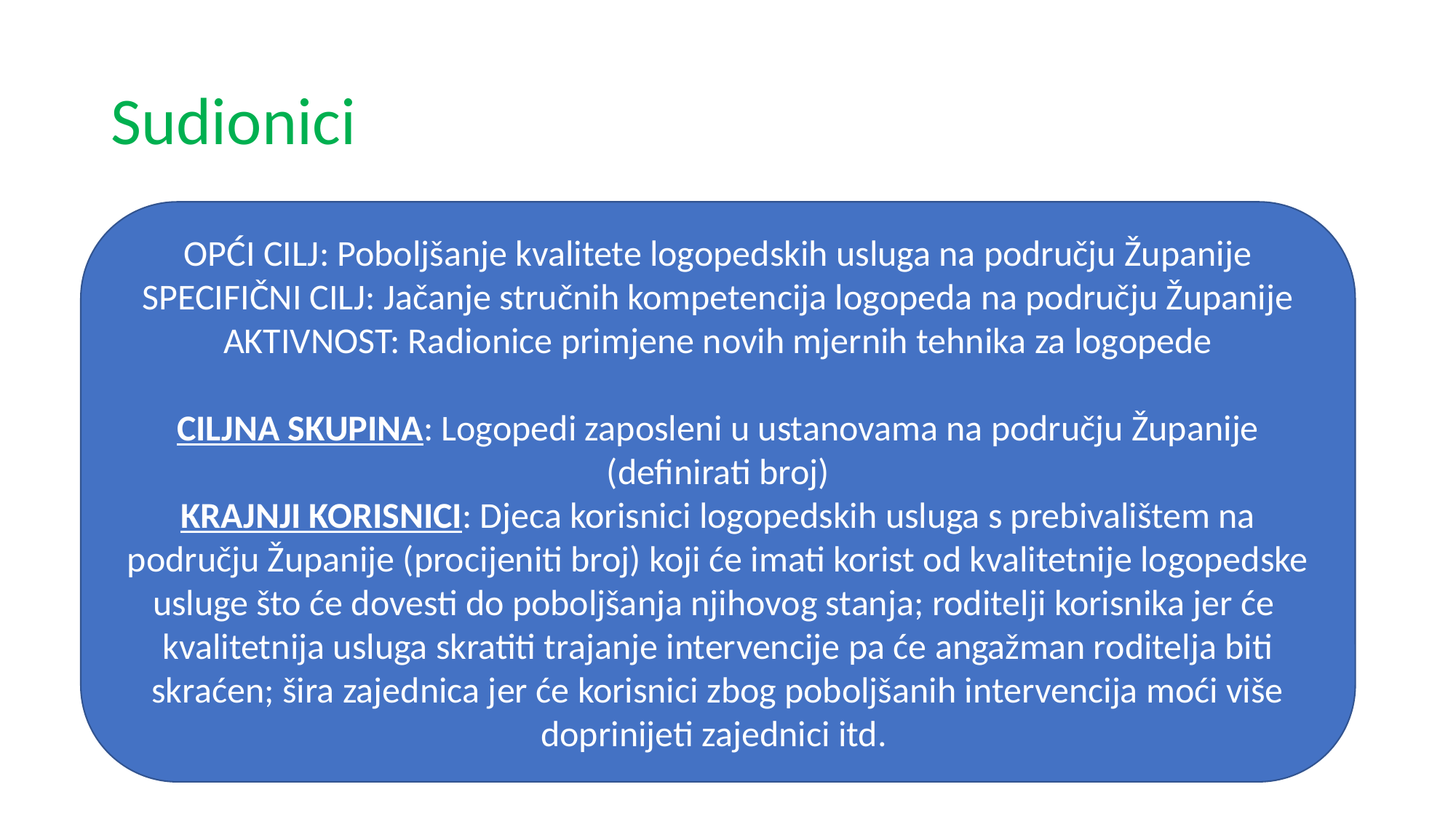

# Sudionici
OPĆI CILJ: Poboljšanje kvalitete logopedskih usluga na području Županije
SPECIFIČNI CILJ: Jačanje stručnih kompetencija logopeda na području Županije
AKTIVNOST: Radionice primjene novih mjernih tehnika za logopede

CILJNA SKUPINA: Logopedi zaposleni u ustanovama na području Županije (definirati broj)
KRAJNJI KORISNICI: Djeca korisnici logopedskih usluga s prebivalištem na području Županije (procijeniti broj) koji će imati korist od kvalitetnije logopedske usluge što će dovesti do poboljšanja njihovog stanja; roditelji korisnika jer će  kvalitetnija usluga skratiti trajanje intervencije pa će angažman roditelja biti skraćen; šira zajednica jer će korisnici zbog poboljšanih intervencija moći više doprinijeti zajednici itd.
Ciljna skupina- osobe i organizacije koje će imati izravne koristi od provedbe našeg projekta ili programa, koje sudjeluju u aktivnostima i one su njima namijenjene

Krajnji korisnici – osobe i organizacije koje će imati koristi od projekta nakon što on završi